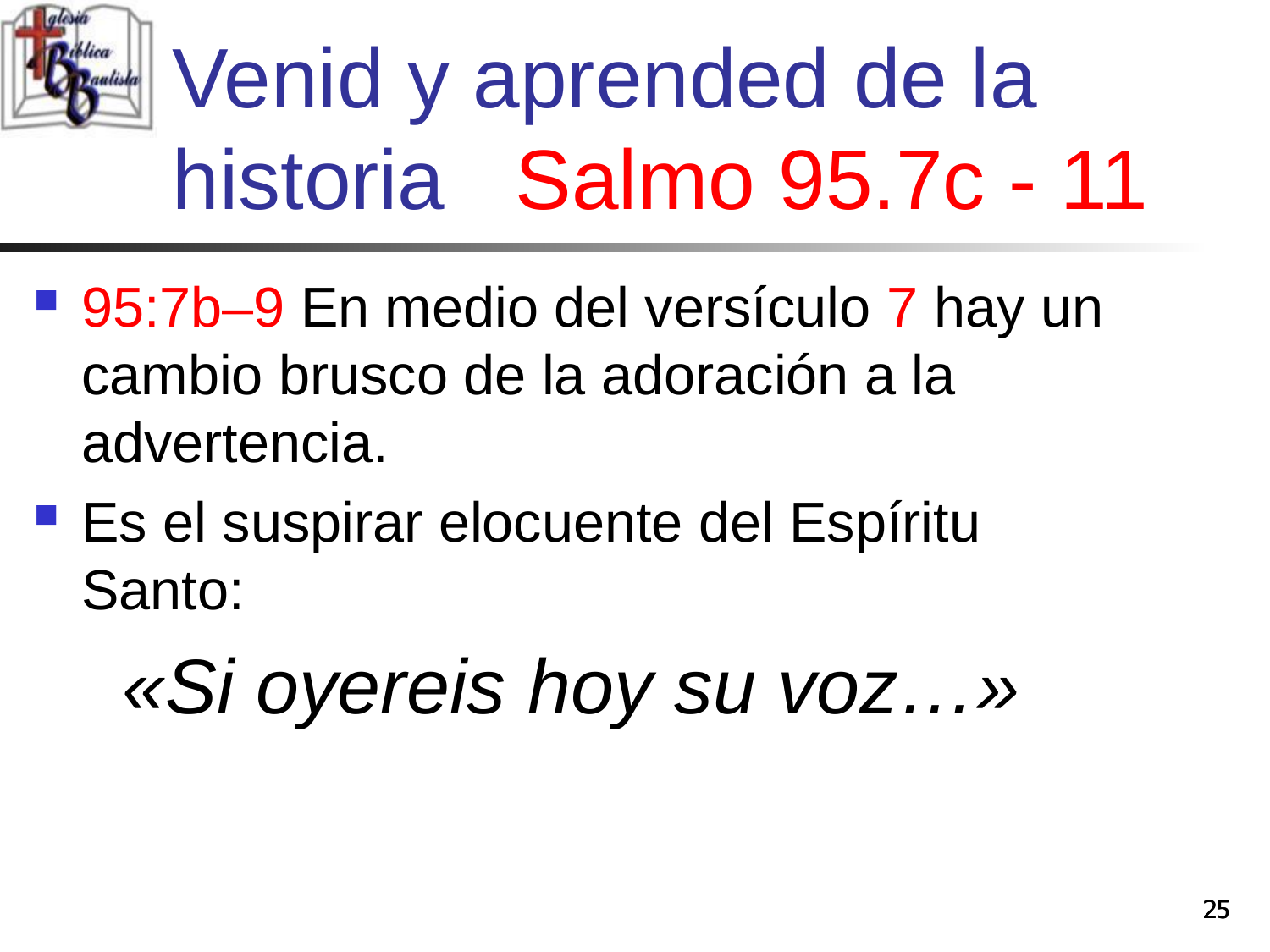

# Venid y aprended de la historia   Salmo 95.7c - 11
95:7b–9 En medio del versículo 7 hay un cambio brusco de la adoración a la advertencia.
Es el suspirar elocuente del Espíritu Santo:
«Si oyereis hoy su voz…»

25
25